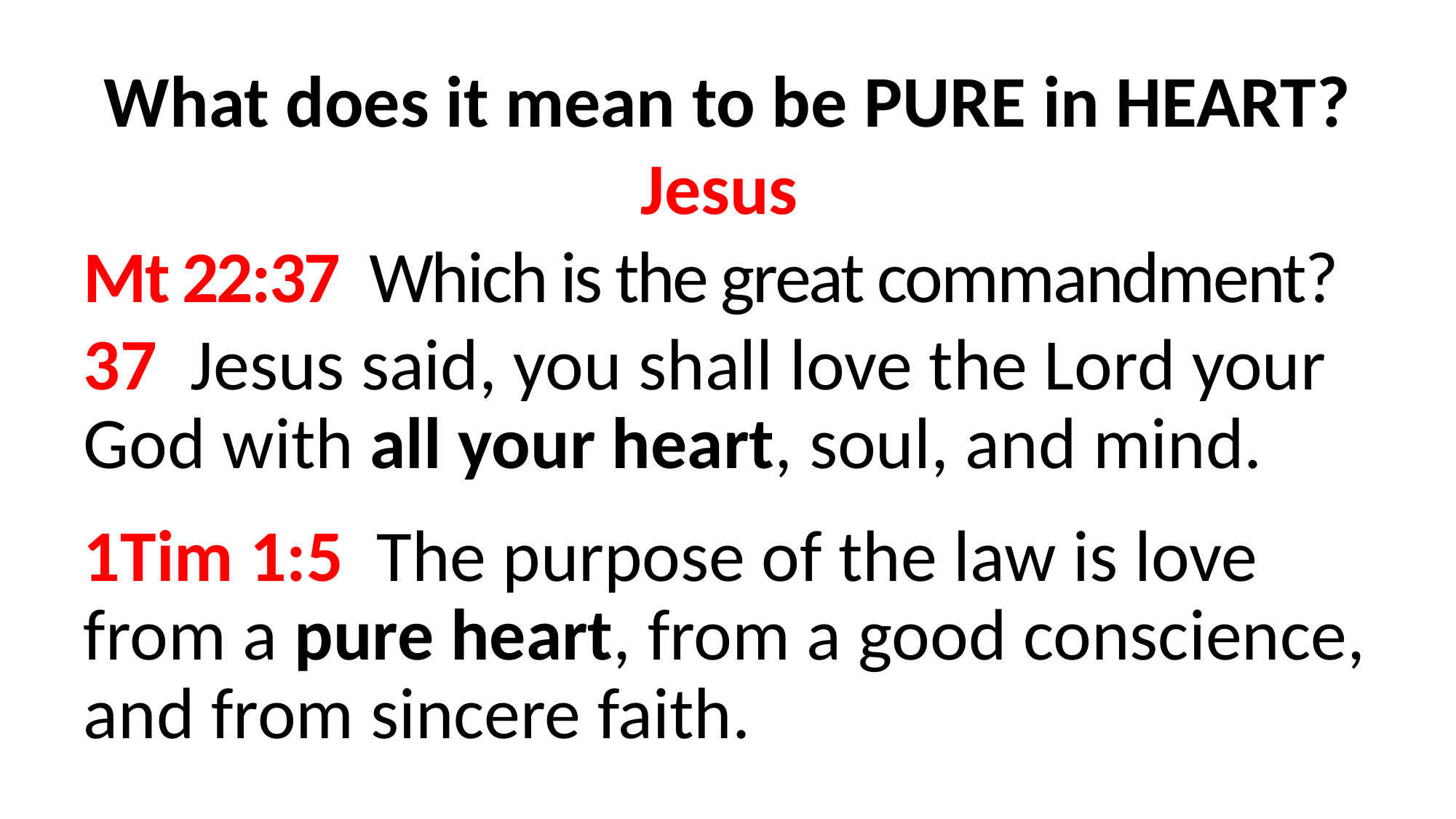

What does it mean to be PURE in HEART?
Jesus
Mt 22:37  Which is the great commandment?
37  Jesus said, you shall love the Lord your God with all your heart, soul, and mind.

1Tim 1:5  The purpose of the law is love from a pure heart, from a good conscience, and from sincere faith.